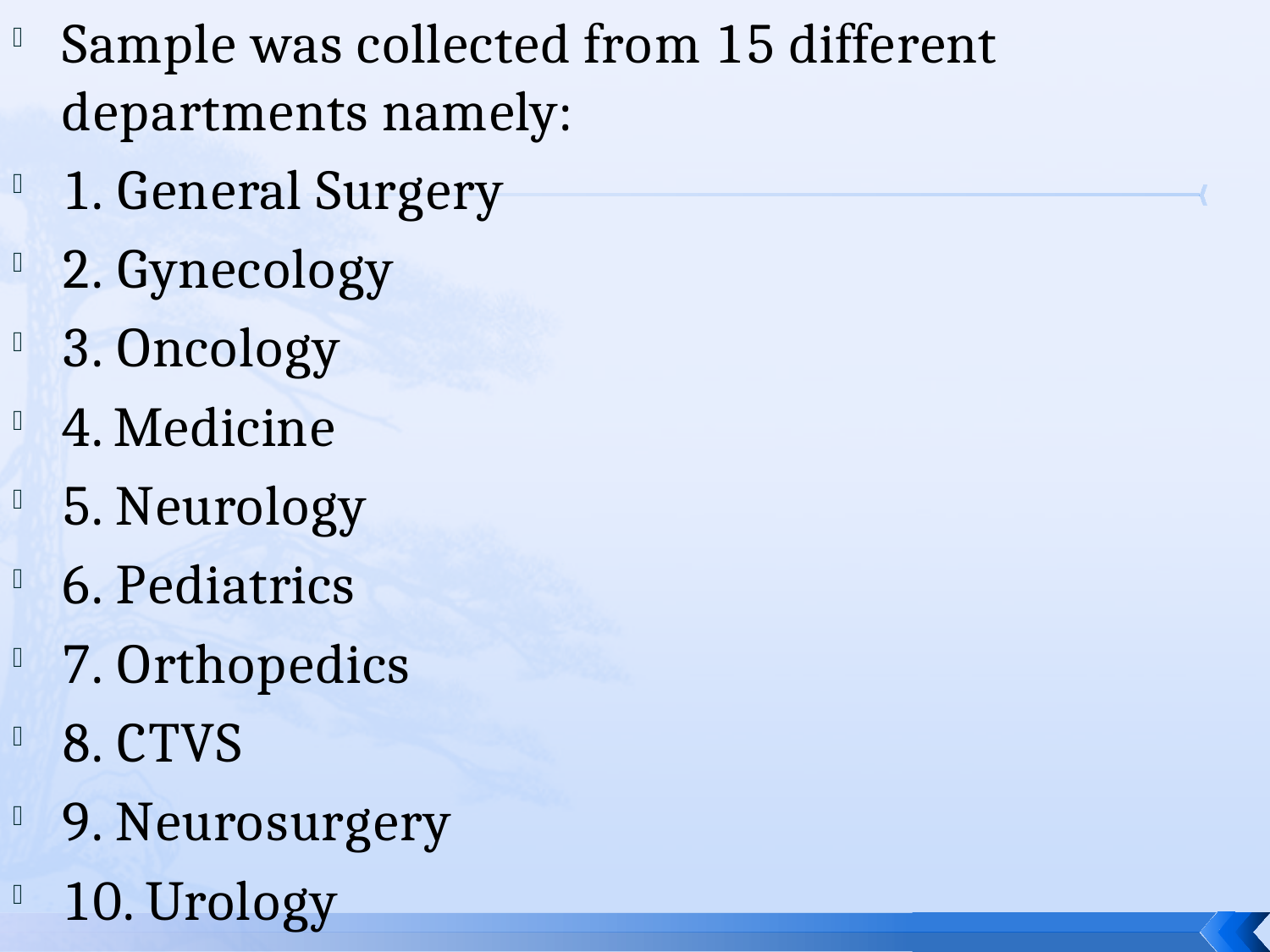

Sample was collected from 15 different departments namely:
1. General Surgery
2. Gynecology
3. Oncology
4. Medicine
5. Neurology
6. Pediatrics
7. Orthopedics
8. CTVS
9. Neurosurgery
10. Urology